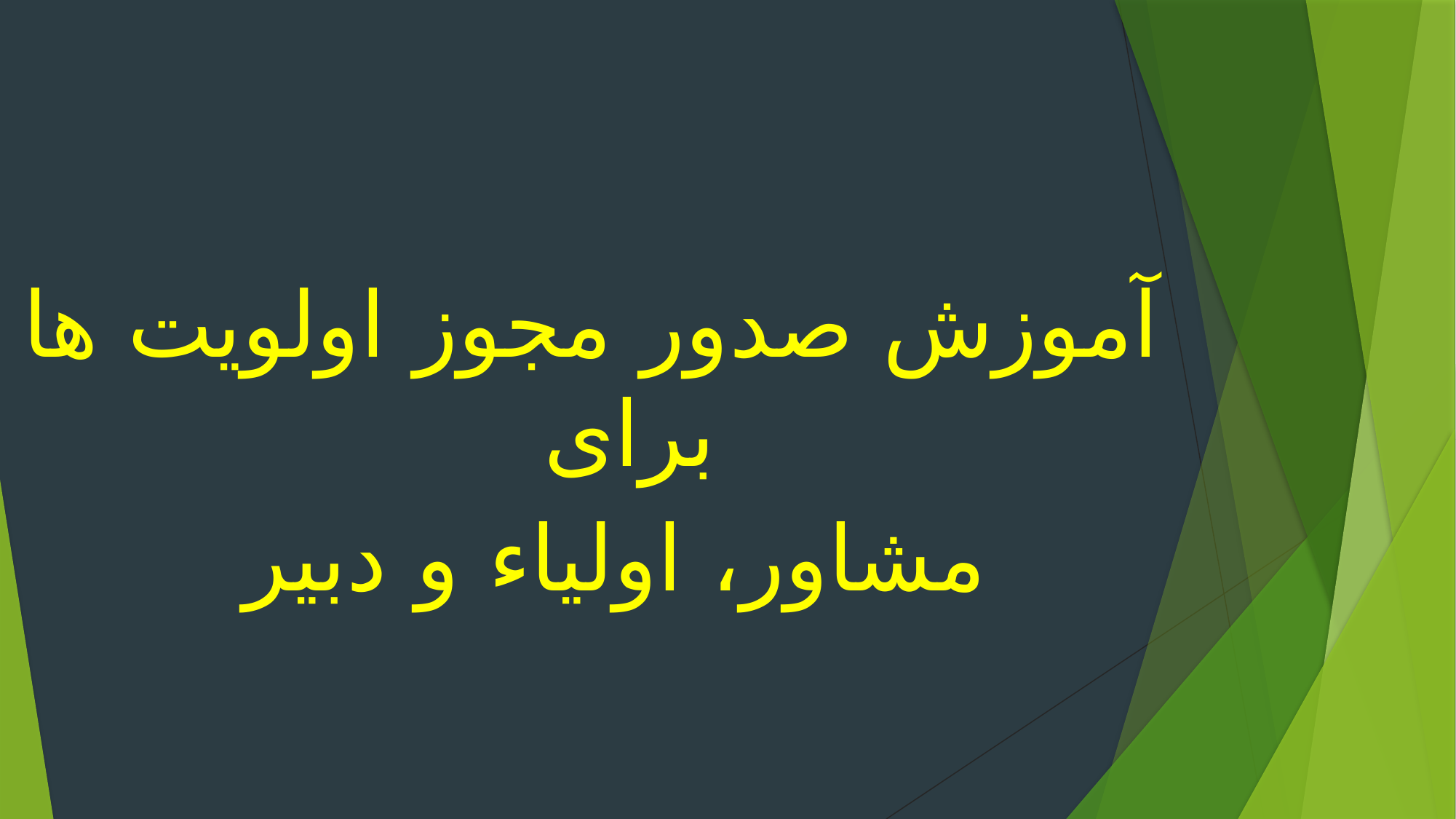

آموزش صدور مجوز اولویت ها برای
 مشاور، اولیاء و دبیر